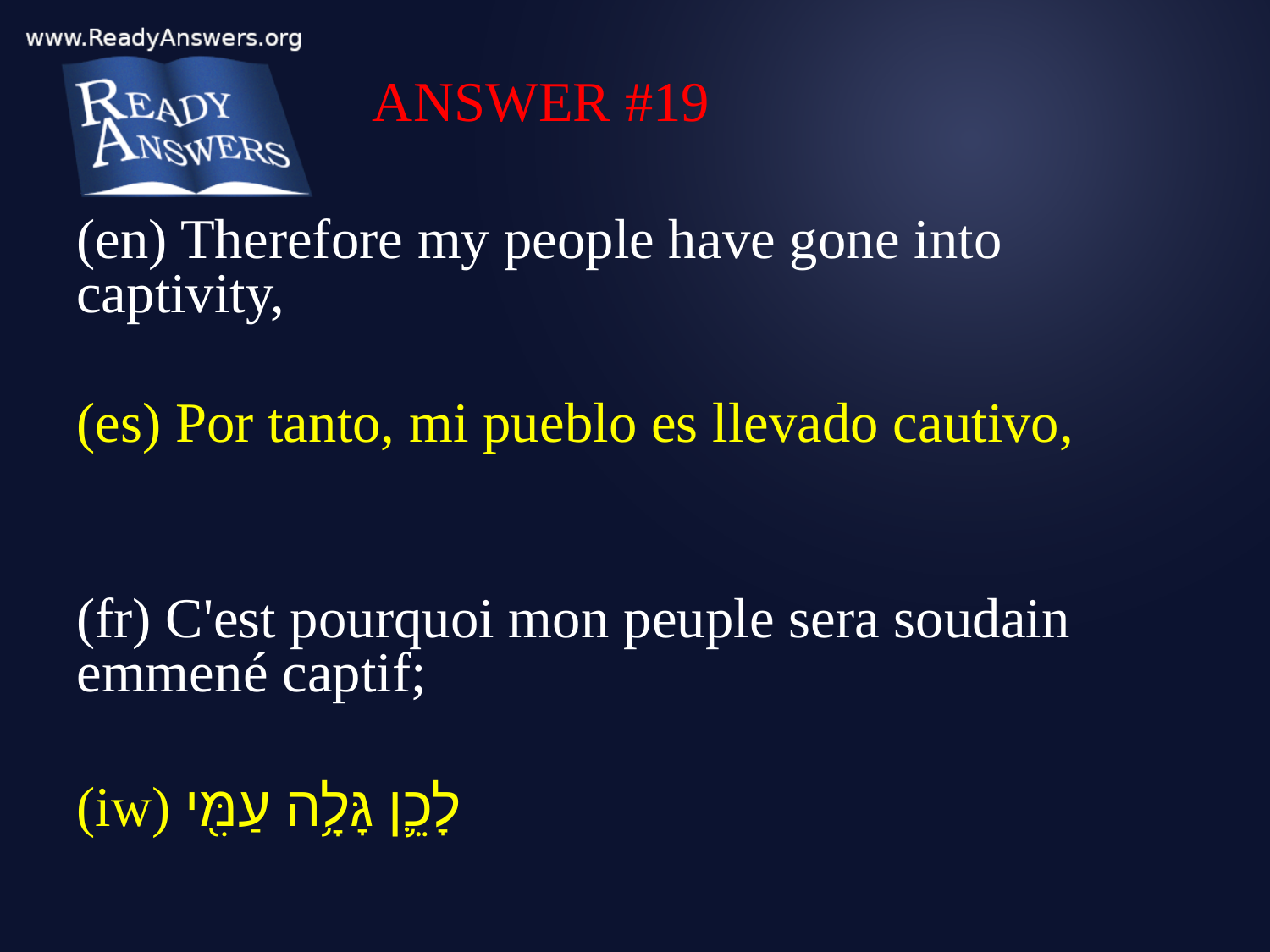

ANSWER #19
(en) Therefore my people have gone into captivity,
(es) Por tanto, mi pueblo es llevado cautivo,
(fr) C'est pourquoi mon peuple sera soudain emmené captif;
(iw) לָכֵ֛ן גָּלָ֥ה עַמִּ֖י